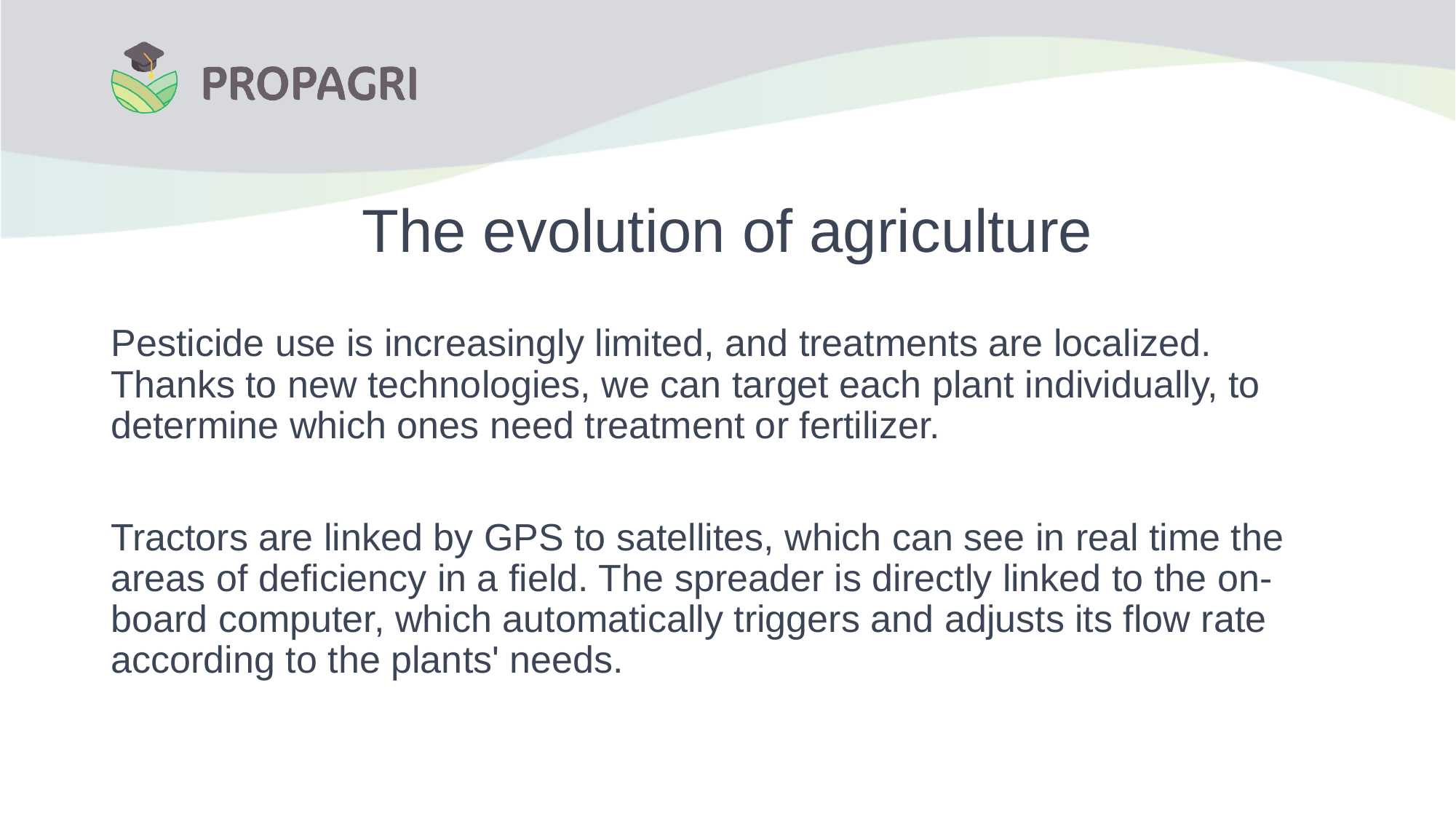

# The evolution of agriculture
Pesticide use is increasingly limited, and treatments are localized. Thanks to new technologies, we can target each plant individually, to determine which ones need treatment or fertilizer.

Tractors are linked by GPS to satellites, which can see in real time the areas of deficiency in a field. The spreader is directly linked to the on-board computer, which automatically triggers and adjusts its flow rate according to the plants' needs.